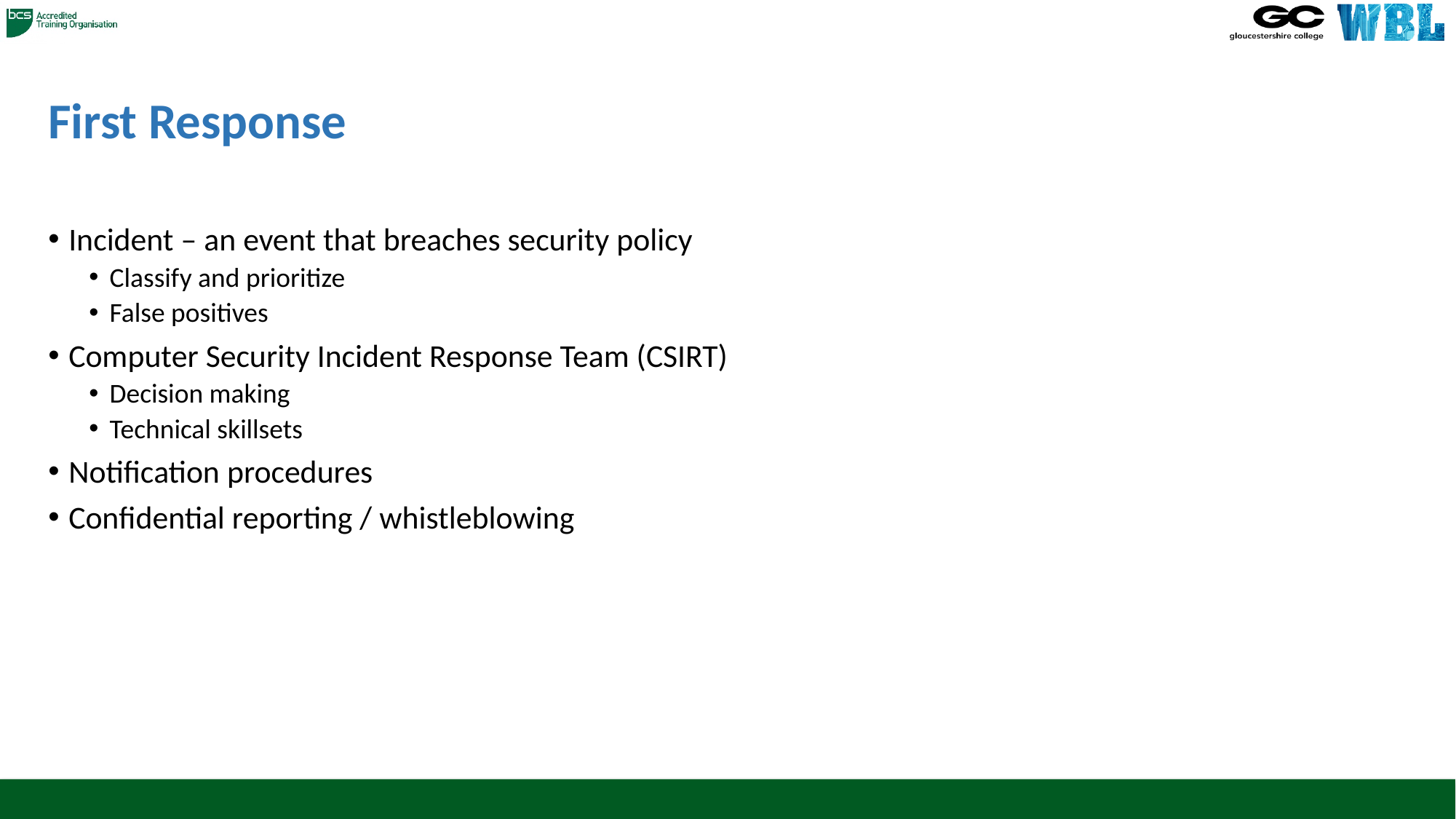

# First Response
Incident – an event that breaches security policy
Classify and prioritize
False positives
Computer Security Incident Response Team (CSIRT)
Decision making
Technical skillsets
Notification procedures
Confidential reporting / whistleblowing